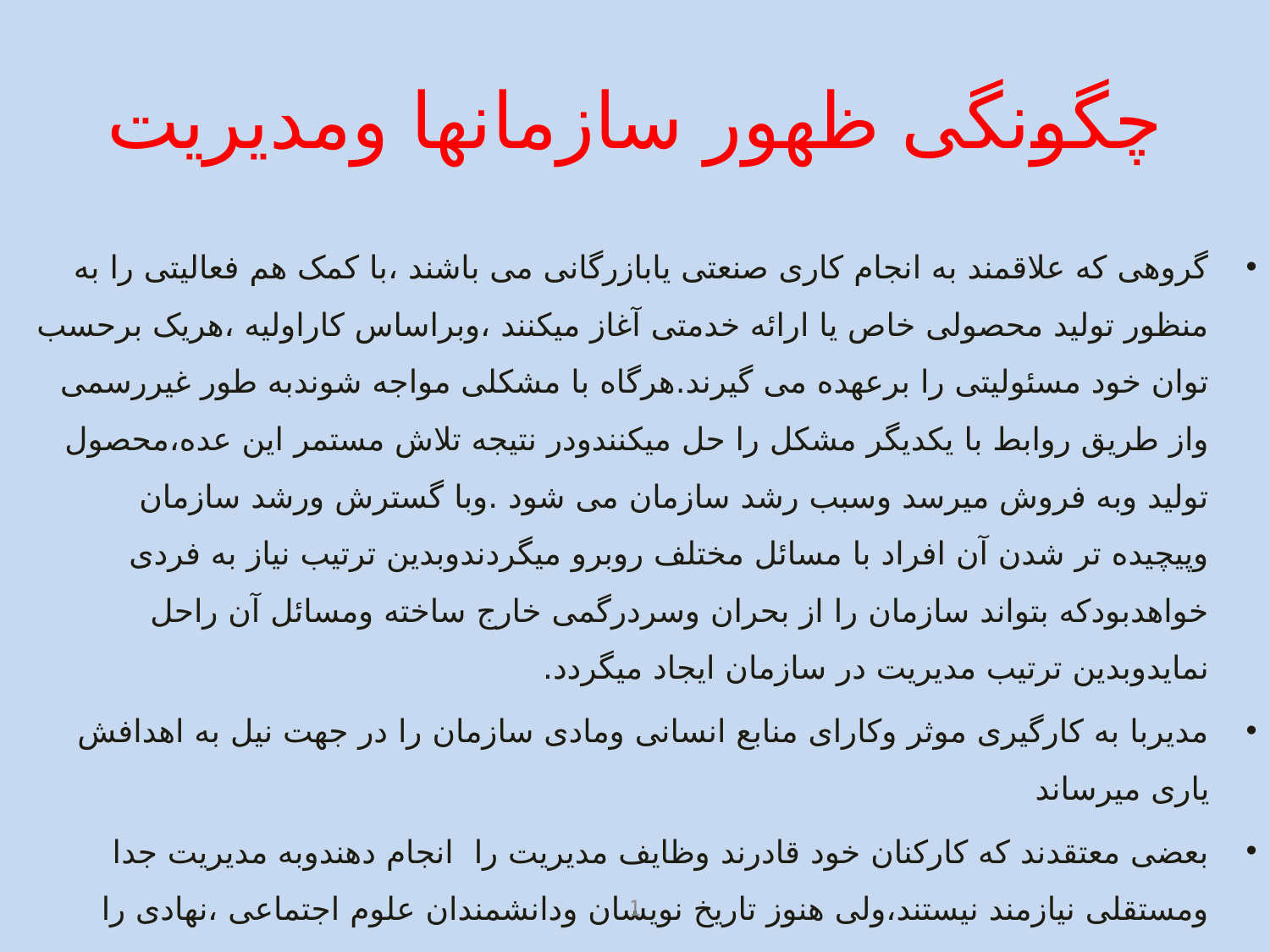

# چگونگی ظهور سازمانها ومدیریت
گروهی که علاقمند به انجام کاری صنعتی یابازرگانی می باشند ،با کمک هم فعالیتی را به منظور تولید محصولی خاص یا ارائه خدمتی آغاز میکنند ،وبراساس کاراولیه ،هریک برحسب توان خود مسئولیتی را برعهده می گیرند.هرگاه با مشکلی مواجه شوندبه طور غیررسمی واز طریق روابط با یکدیگر مشکل را حل میکنندودر نتیجه تلاش مستمر این عده،محصول تولید وبه فروش میرسد وسبب رشد سازمان می شود .وبا گسترش ورشد سازمان وپیچیده تر شدن آن افراد با مسائل مختلف روبرو میگردندوبدین ترتیب نیاز به فردی خواهدبودکه بتواند سازمان را از بحران وسردرگمی خارج ساخته ومسائل آن راحل نمایدوبدین ترتیب مدیریت در سازمان ایجاد میگردد.
مدیربا به کارگیری موثر وکارای منابع انسانی ومادی سازمان را در جهت نیل به اهدافش یاری میرساند
بعضی معتقدند که کارکنان خود قادرند وظایف مدیریت را  انجام دهندوبه مدیریت جدا ومستقلی نیازمند نیستند،ولی هنوز تاریخ نویسان ودانشمندان علوم اجتماعی ،نهادی را نیافته اند که بدون داشتن مدیر وسلسله مراتب مدیریتی ،پایدار مانده باشد.
برخی از صاحب نظران علت موفقیت وشکست نهادها وسازمانها را در تفاوت مدیریت آنها میدانند
به عقیده پیتردراکر عضو حیاتبخش هر سازمان،مدیریت آن است
1